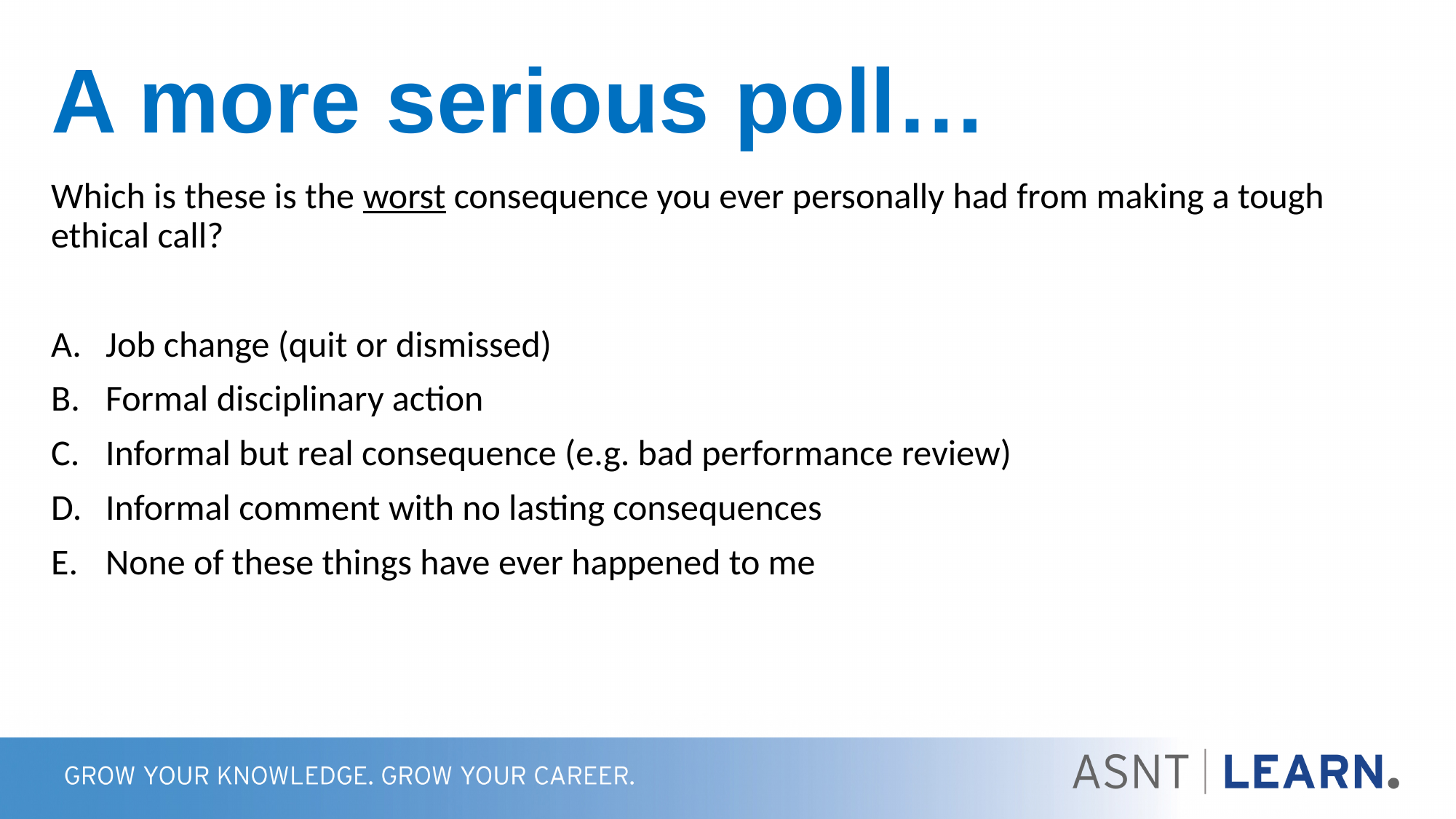

# A more serious poll…
Which is these is the worst consequence you ever personally had from making a tough ethical call?

Job change (quit or dismissed)
Formal disciplinary action
Informal but real consequence (e.g. bad performance review)
Informal comment with no lasting consequences
None of these things have ever happened to me